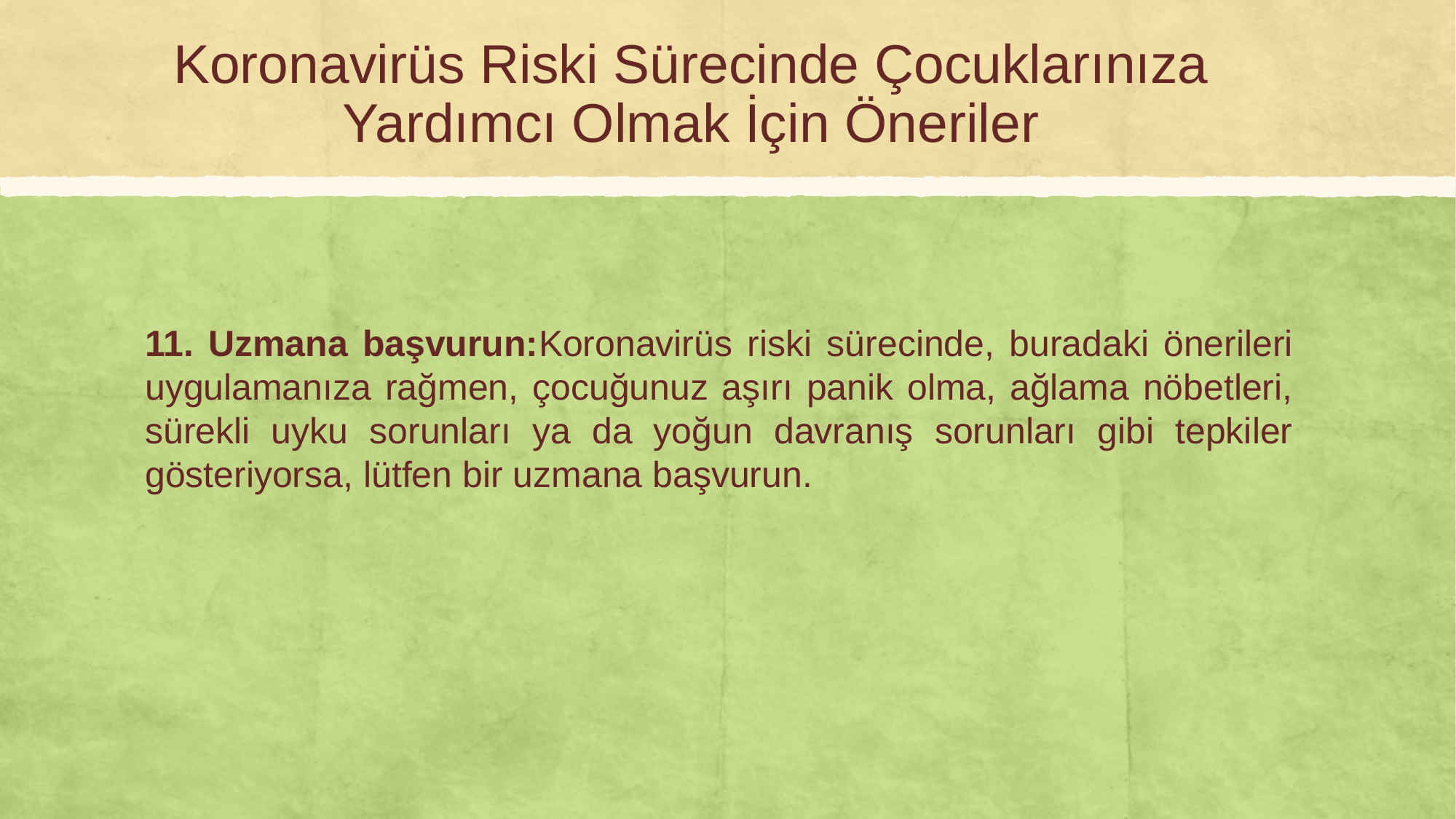

# Koronavirüs Riski Sürecinde Çocuklarınıza Yardımcı Olmak İçin Öneriler

11. Uzmana başvurun:Koronavirüs riski sürecinde, buradaki önerileri uygulamanıza rağmen, çocuğunuz aşırı panik olma, ağlama nöbetleri, sürekli uyku sorunları ya da yoğun davranış sorunları gibi tepkiler gösteriyorsa, lütfen bir uzmana başvurun.